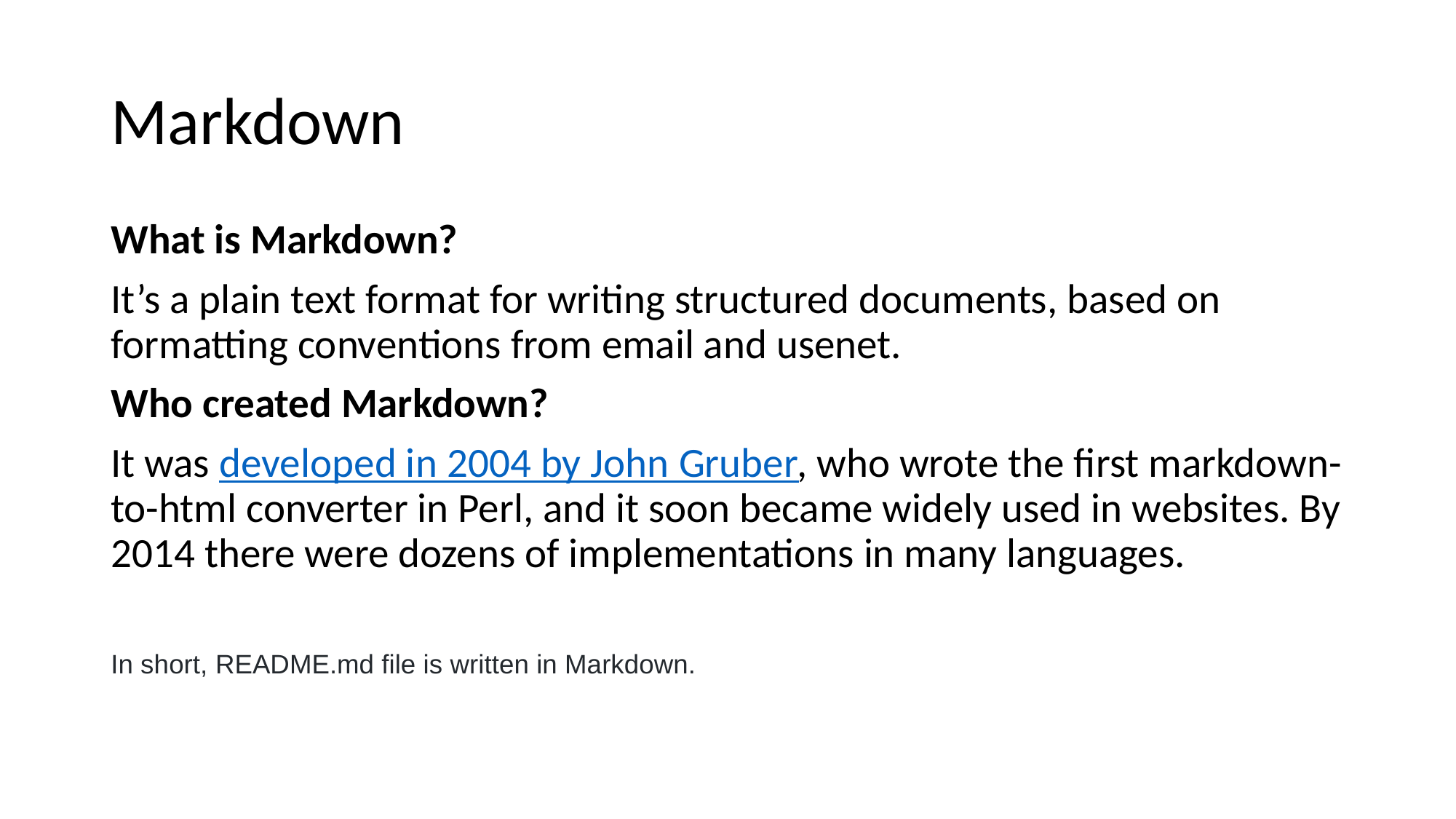

# Markdown
What is Markdown?
It’s a plain text format for writing structured documents, based on formatting conventions from email and usenet.
Who created Markdown?
It was developed in 2004 by John Gruber, who wrote the first markdown-to-html converter in Perl, and it soon became widely used in websites. By 2014 there were dozens of implementations in many languages.

In short, README.md file is written in Markdown.